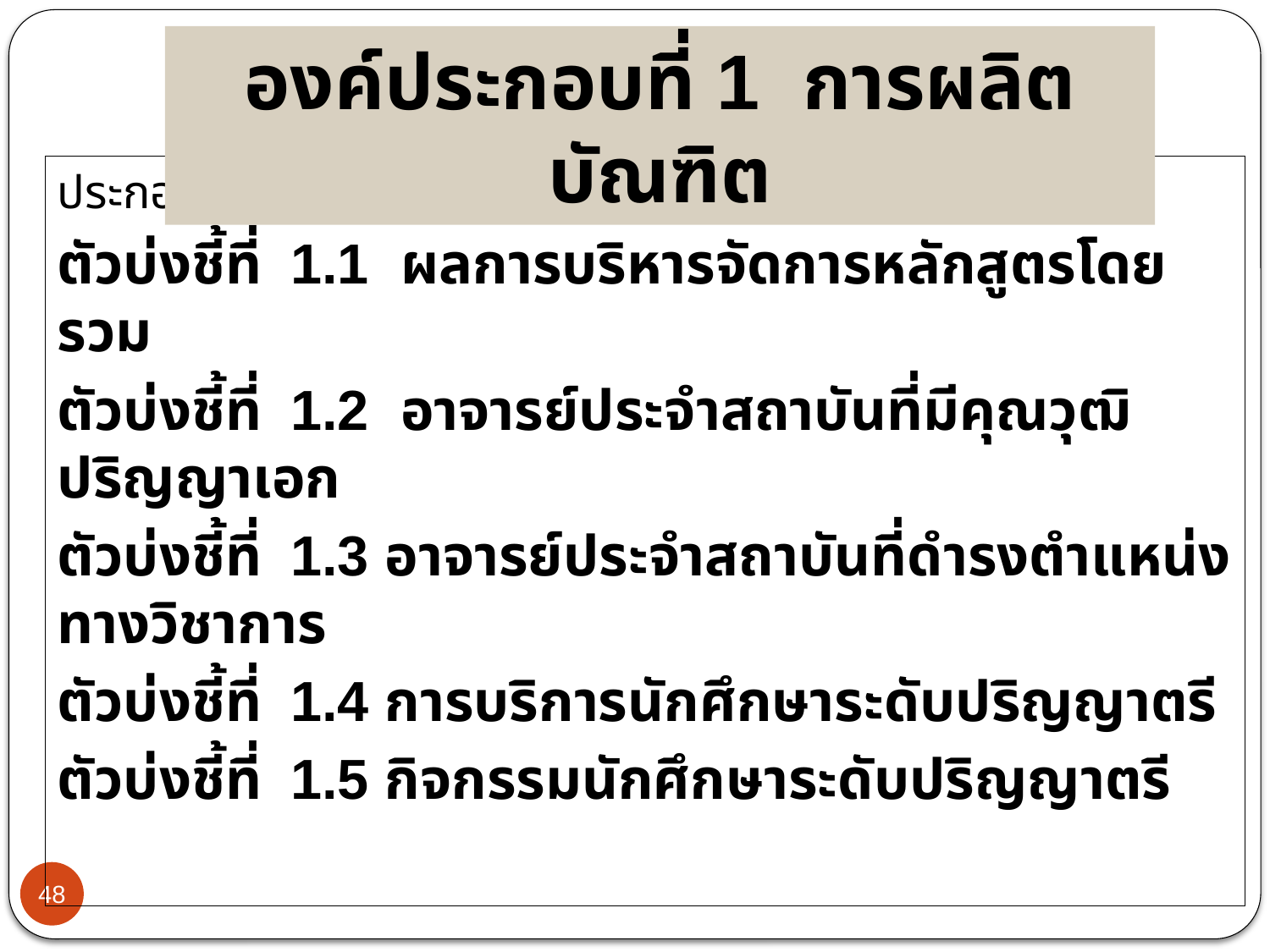

องค์ประกอบที่ 1  การผลิตบัณฑิต
ประกอบด้วย
ตัวบ่งชี้ที่  1.1  ผลการบริหารจัดการหลักสูตรโดยรวม
ตัวบ่งชี้ที่  1.2  อาจารย์ประจำสถาบันที่มีคุณวุฒิปริญญาเอก
ตัวบ่งชี้ที่  1.3 อาจารย์ประจำสถาบันที่ดำรงตำแหน่งทางวิชาการ
ตัวบ่งชี้ที่  1.4 การบริการนักศึกษาระดับปริญญาตรี
ตัวบ่งชี้ที่  1.5 กิจกรรมนักศึกษาระดับปริญญาตรี
48